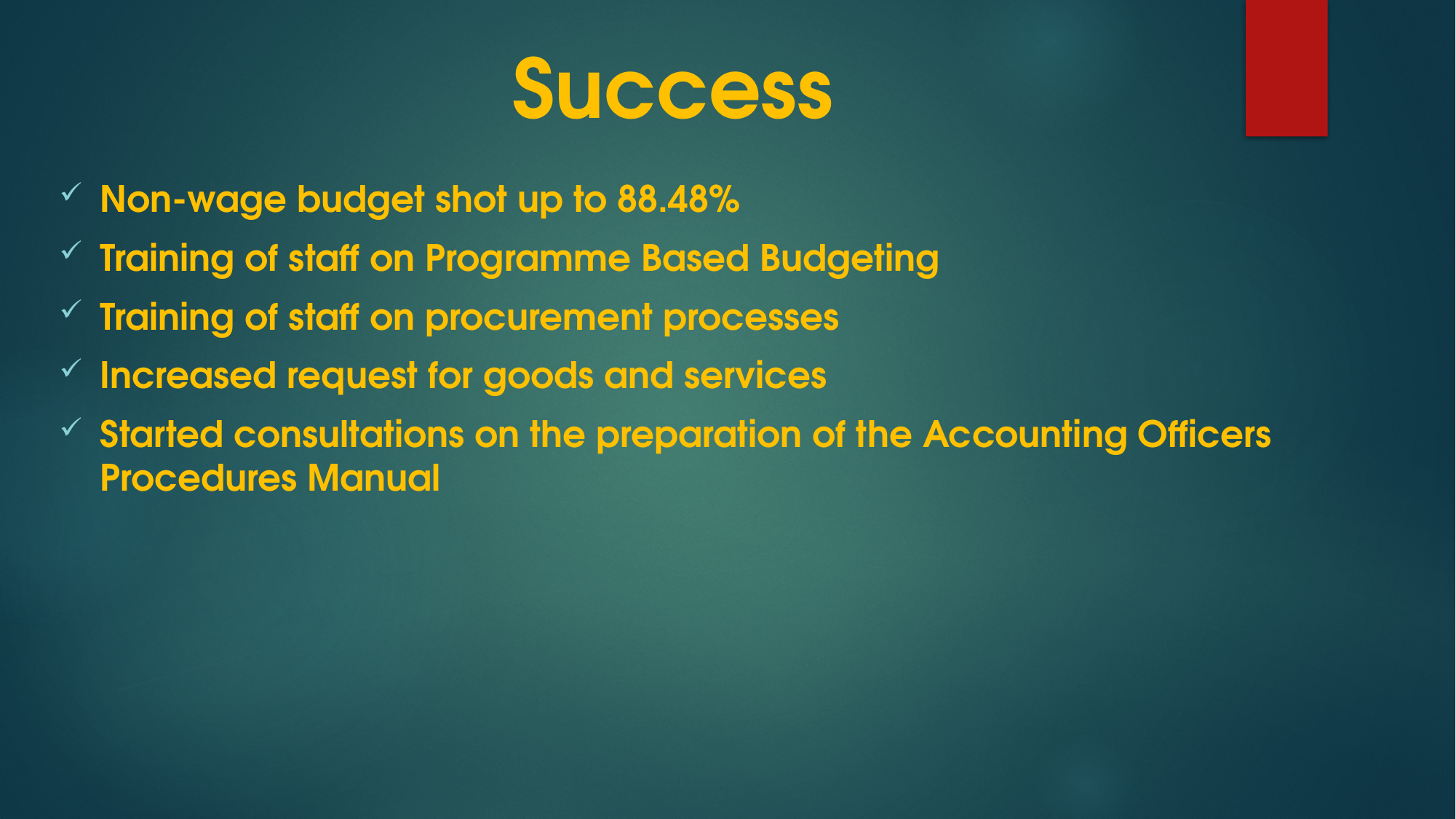

Success
Non-wage budget shot up to 88.48%
Training of staff on Programme Based Budgeting
Training of staff on procurement processes
Increased request for goods and services
Started consultations on the preparation of the Accounting Officers Procedures Manual